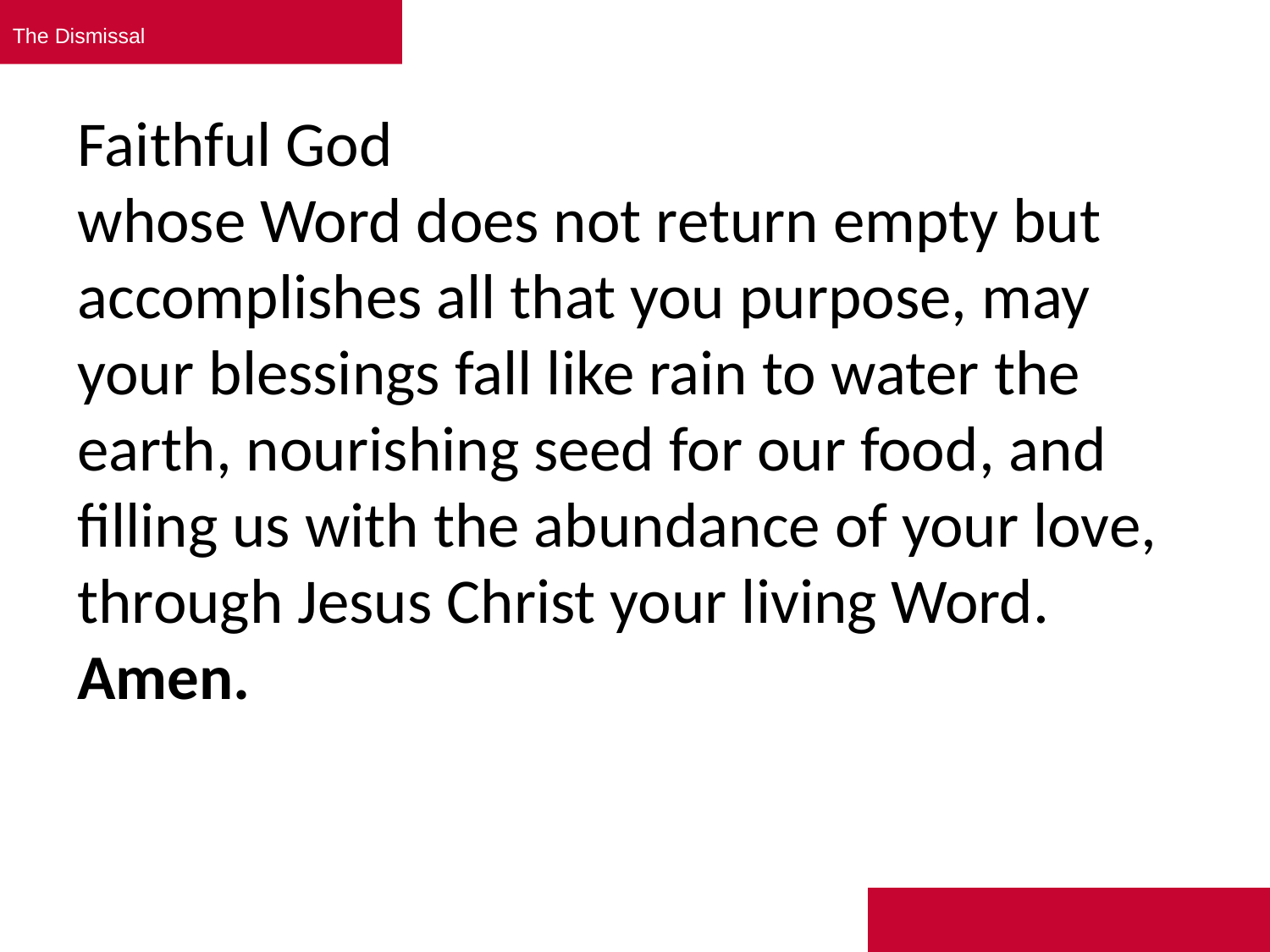

The Dismissal
#
Faithful God
whose Word does not return empty but accomplishes all that you purpose, may your blessings fall like rain to water the earth, nourishing seed for our food, and filling us with the abundance of your love,  through Jesus Christ your living Word.  Amen.